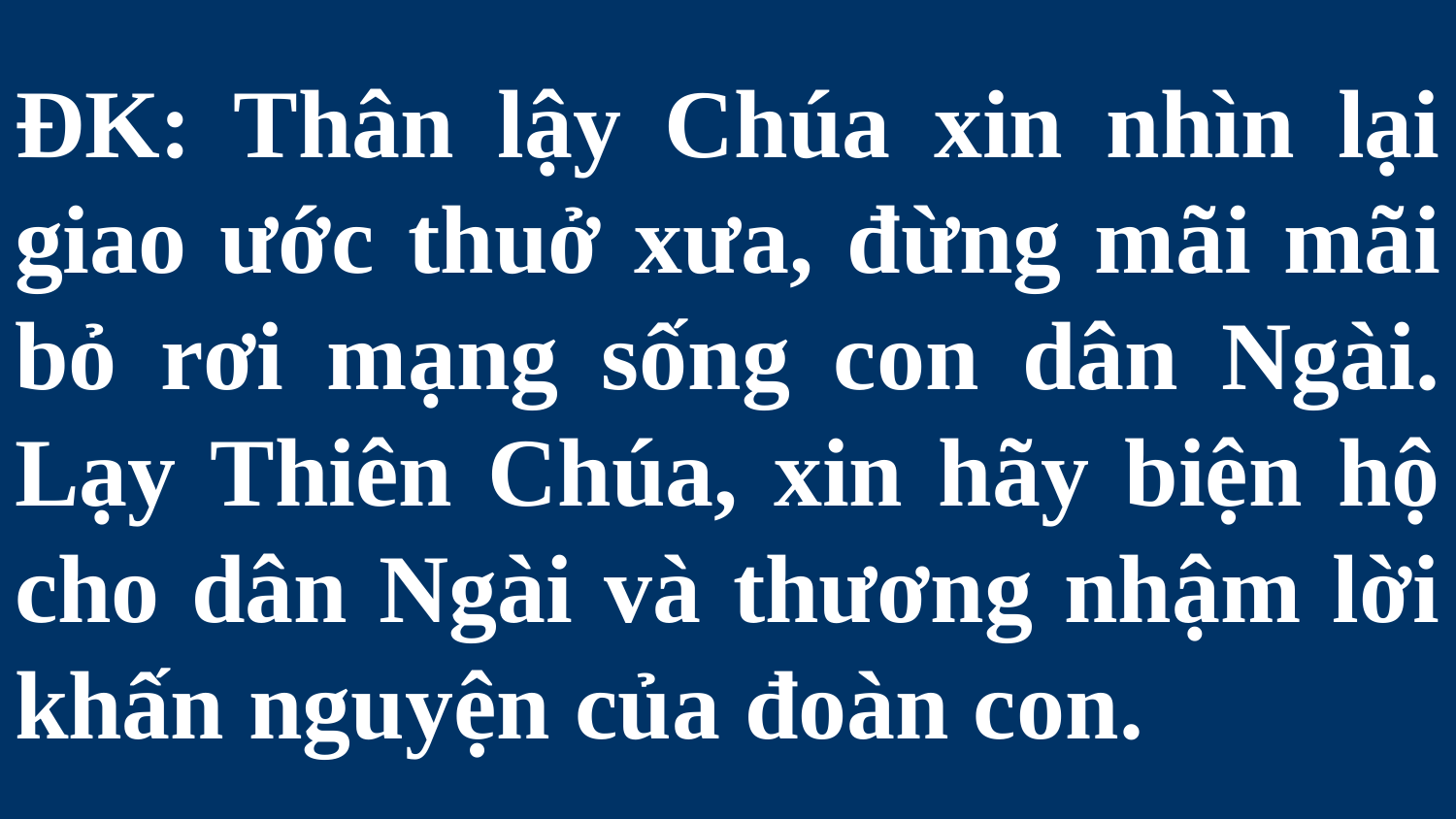

# ĐK: Thân lậy Chúa xin nhìn lại giao ước thuở xưa, đừng mãi mãi bỏ rơi mạng sống con dân Ngài. Lạy Thiên Chúa, xin hãy biện hộ cho dân Ngài và thương nhậm lời khấn nguyện của đoàn con.